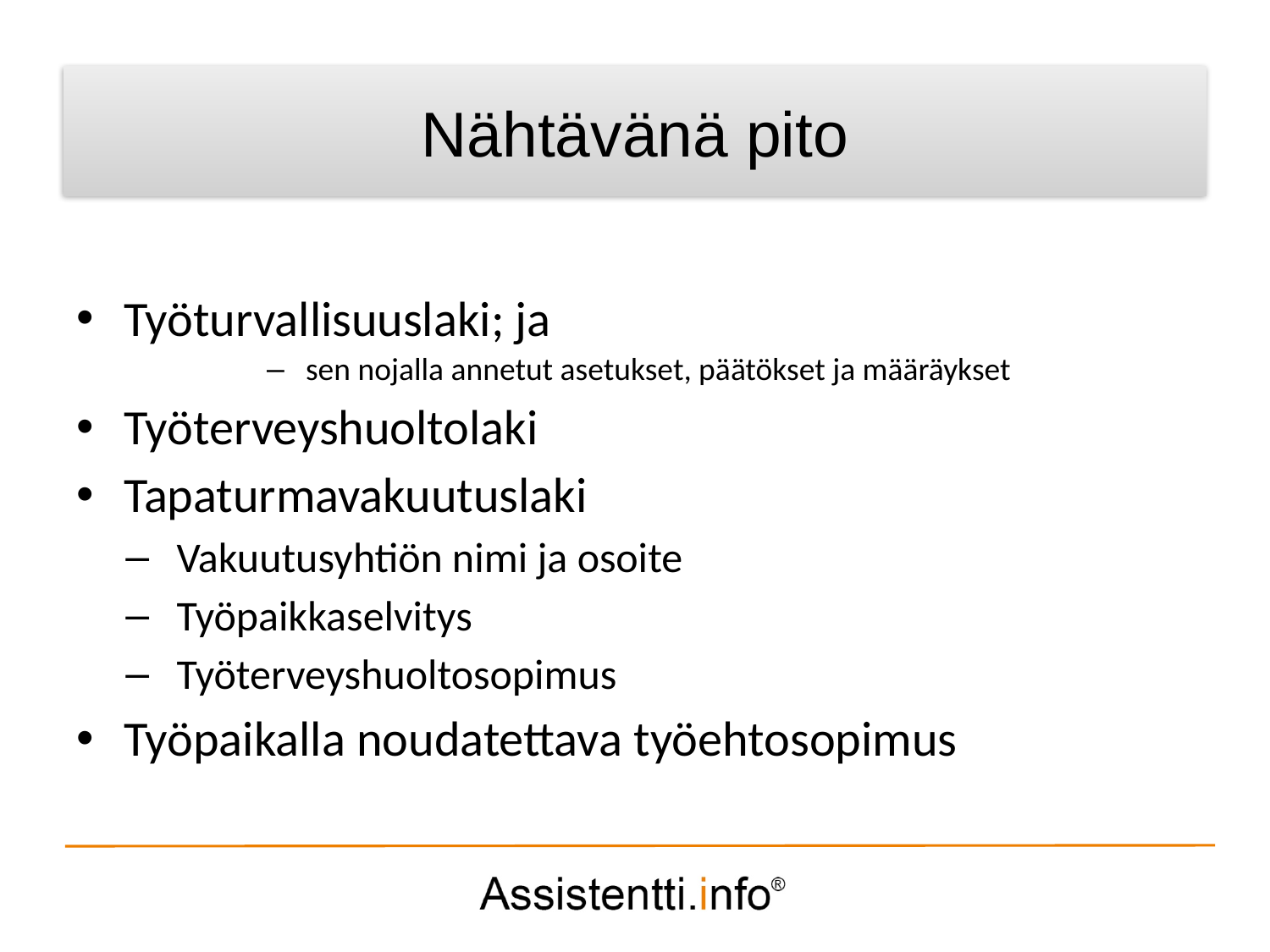

Palvelusuunnitelman idea
Nähtävänä pito

Työturvallisuuslaki; ja
 sen nojalla annetut asetukset, päätökset ja määräykset
Työterveyshuoltolaki
Tapaturmavakuutuslaki
Vakuutusyhtiön nimi ja osoite
Työpaikkaselvitys
Työterveyshuoltosopimus
Työpaikalla noudatettava työehtosopimus